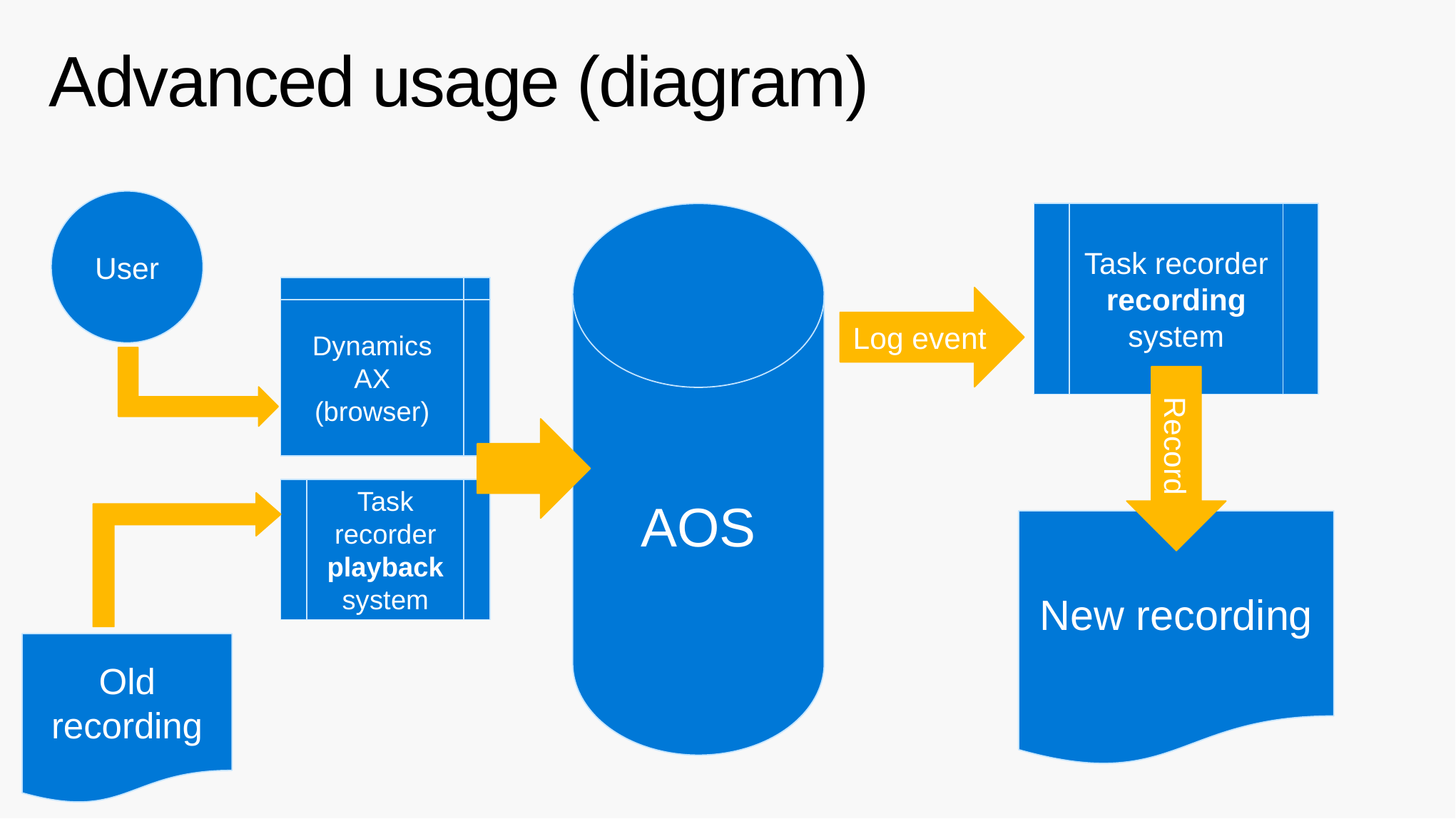

# Advanced usage (diagram)
User
AOS
Task recorder recording system
Dynamics AX
(browser)
Log event

Record

Task recorder playback system
New recording
Old recording